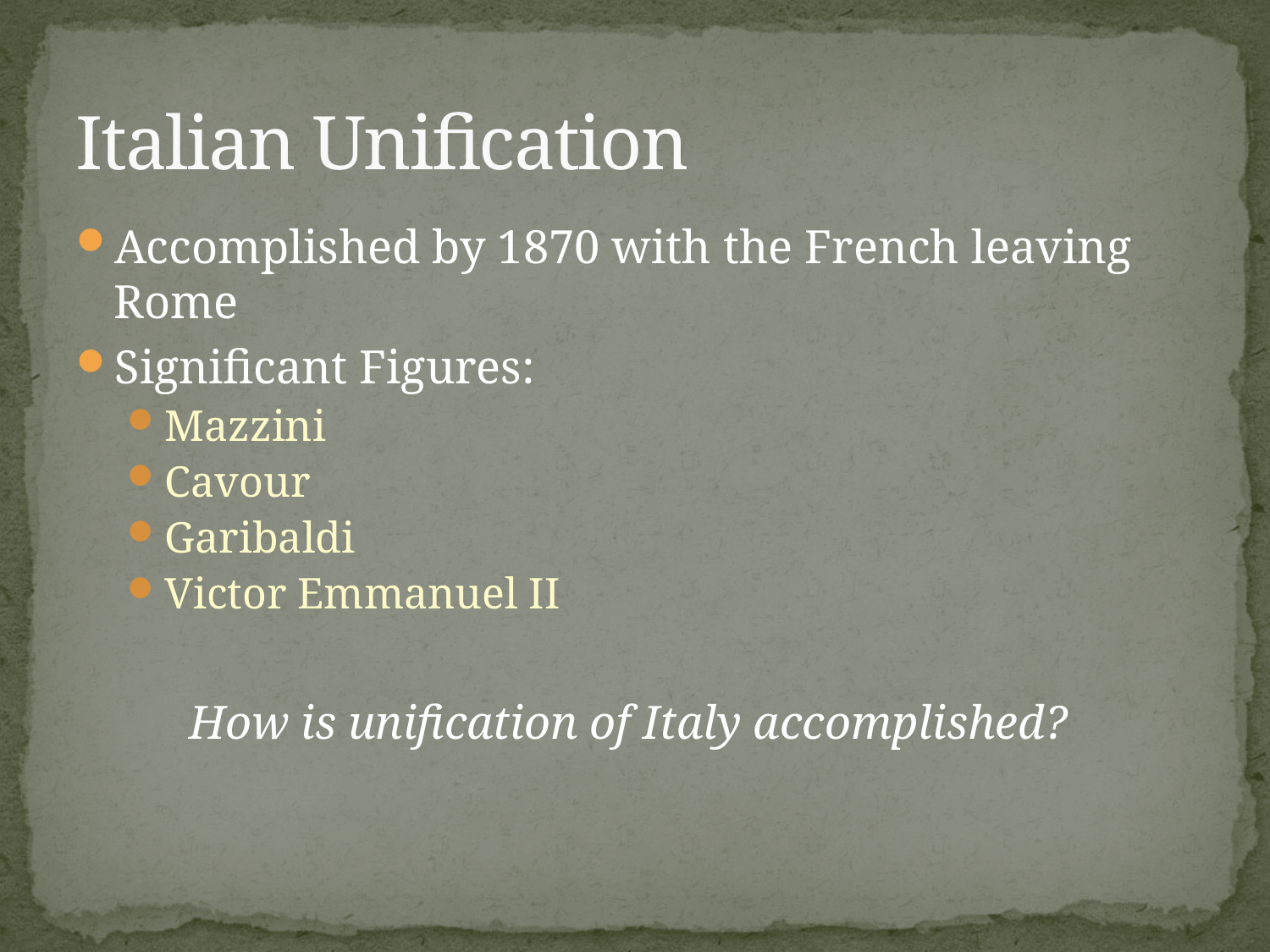

# Italian Unification
Accomplished by 1870 with the French leaving Rome
Significant Figures:
Mazzini
Cavour
Garibaldi
Victor Emmanuel II

How is unification of Italy accomplished?